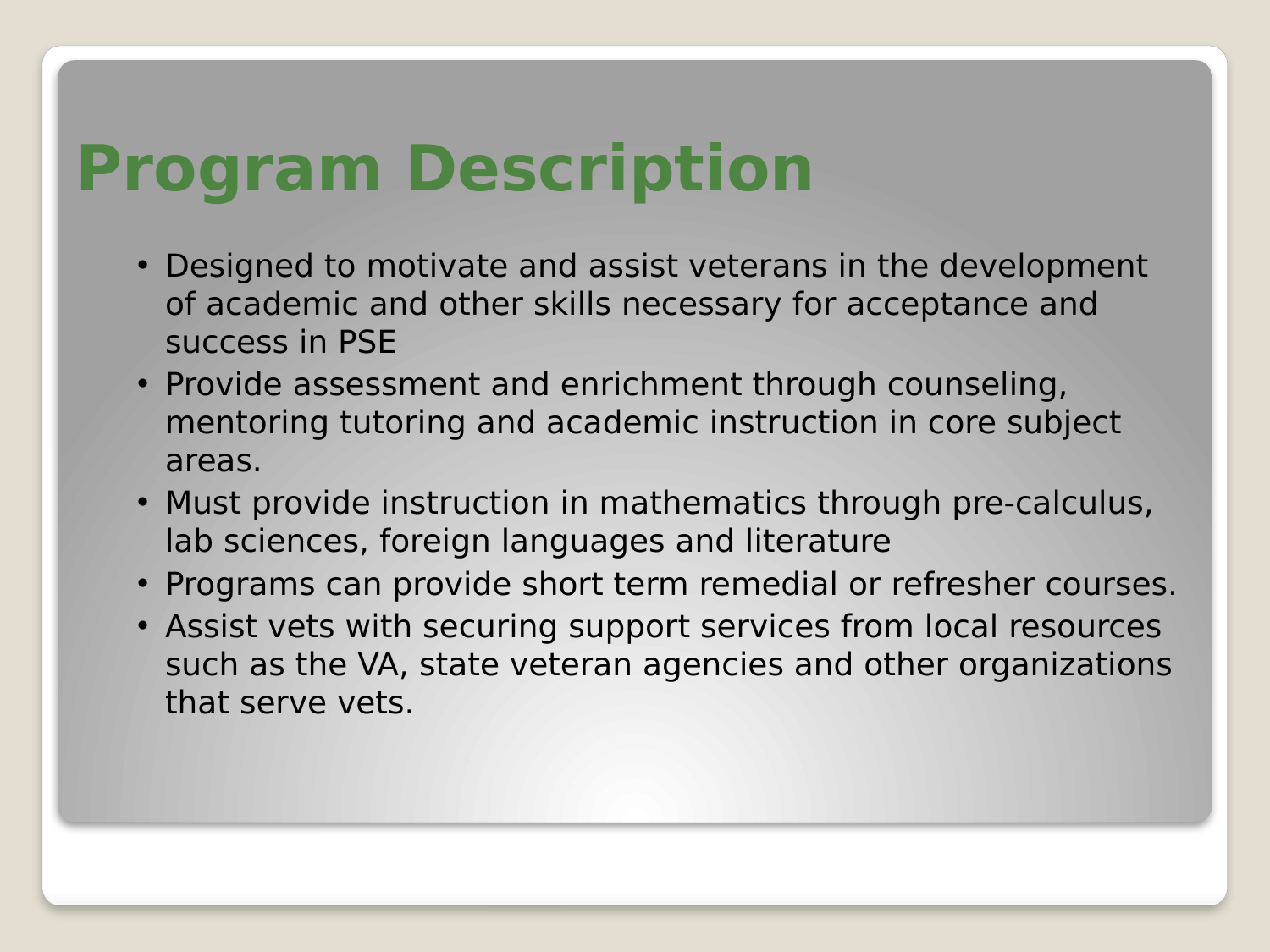

Program Description
Designed to motivate and assist veterans in the development of academic and other skills necessary for acceptance and success in PSE
Provide assessment and enrichment through counseling, mentoring tutoring and academic instruction in core subject areas.
Must provide instruction in mathematics through pre-calculus, lab sciences, foreign languages and literature
Programs can provide short term remedial or refresher courses.
Assist vets with securing support services from local resources such as the VA, state veteran agencies and other organizations that serve vets.